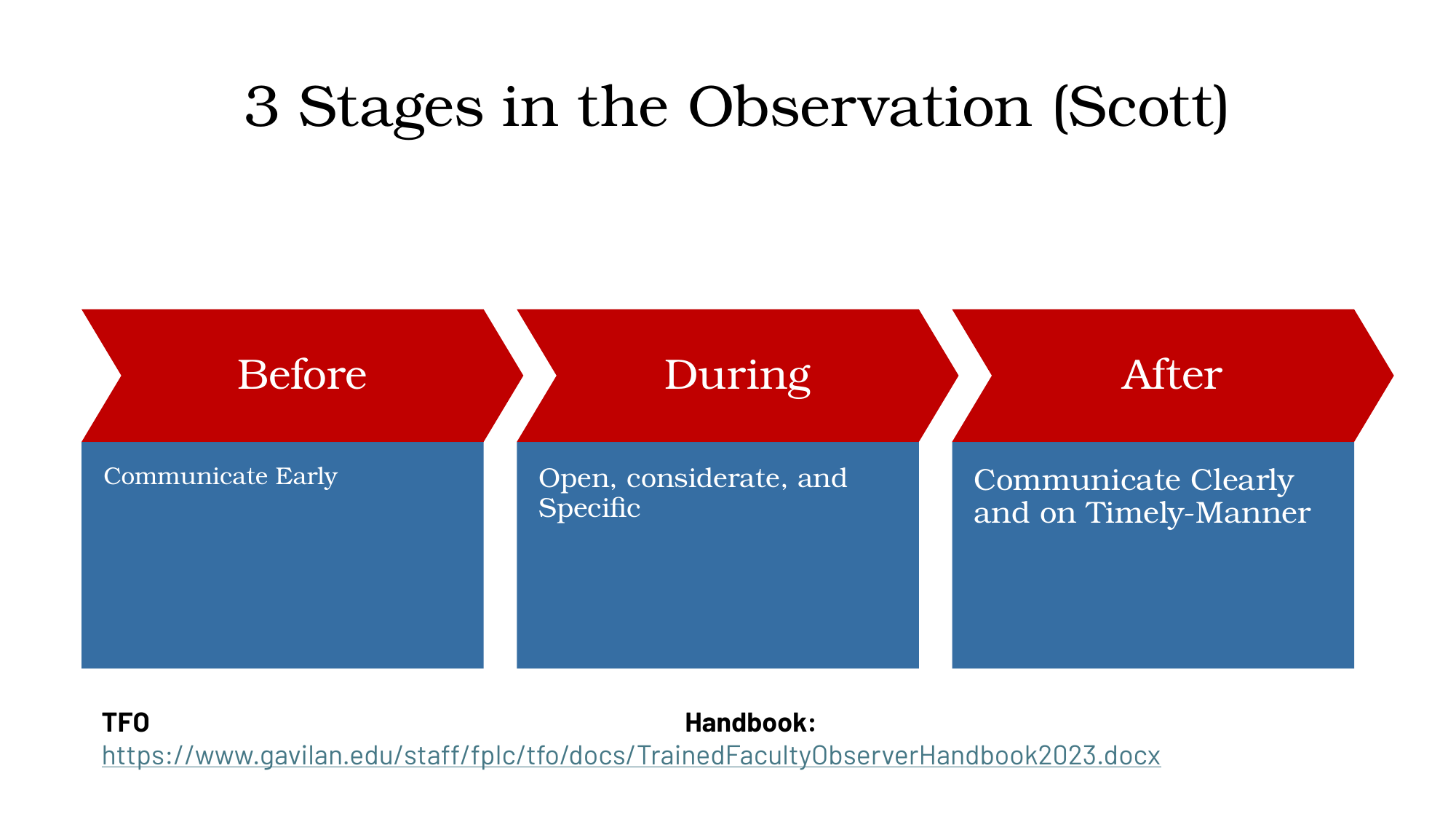

# 3 Stages in the Observation (Scott)
Before
Communicate Early

During
Open, considerate, and Specific
After
Communicate Clearly and on Timely-Manner
TFO Handbook:  https://www.gavilan.edu/staff/fplc/tfo/docs/TrainedFacultyObserverHandbook2023.docx